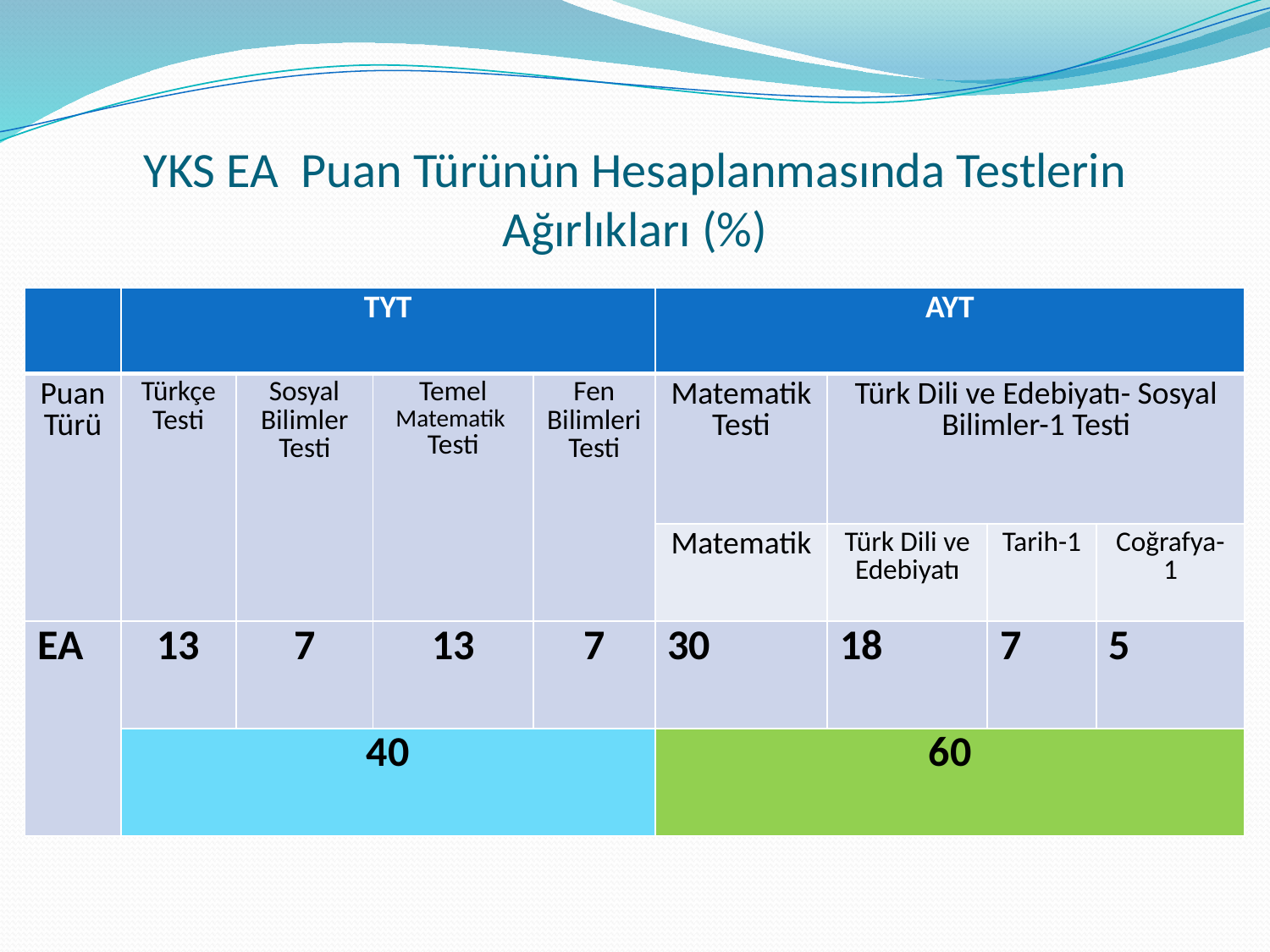

# YKS EA  Puan Türünün Hesaplanmasında Testlerin Ağırlıkları (%)
|  | TYT |  |  |  | AYT |  |  |  |
| --- | --- | --- | --- | --- | --- | --- | --- | --- |
| Puan Türü | Türkçe Testi | Sosyal Bilimler Testi | Temel Matematik Testi | Fen Bilimleri Testi | Matematik Testi | Türk Dili ve Edebiyatı- Sosyal Bilimler-1 Testi |  |  |
|  |  |  |  |  | Matematik | Türk Dili ve Edebiyatı | Tarih-1 | Coğrafya-1 |
| EA | 13 | 7 | 13 | 7 | 30 | 18 | 7 | 5 |
|  | 40 |  |  |  | 60 |  |  |  |